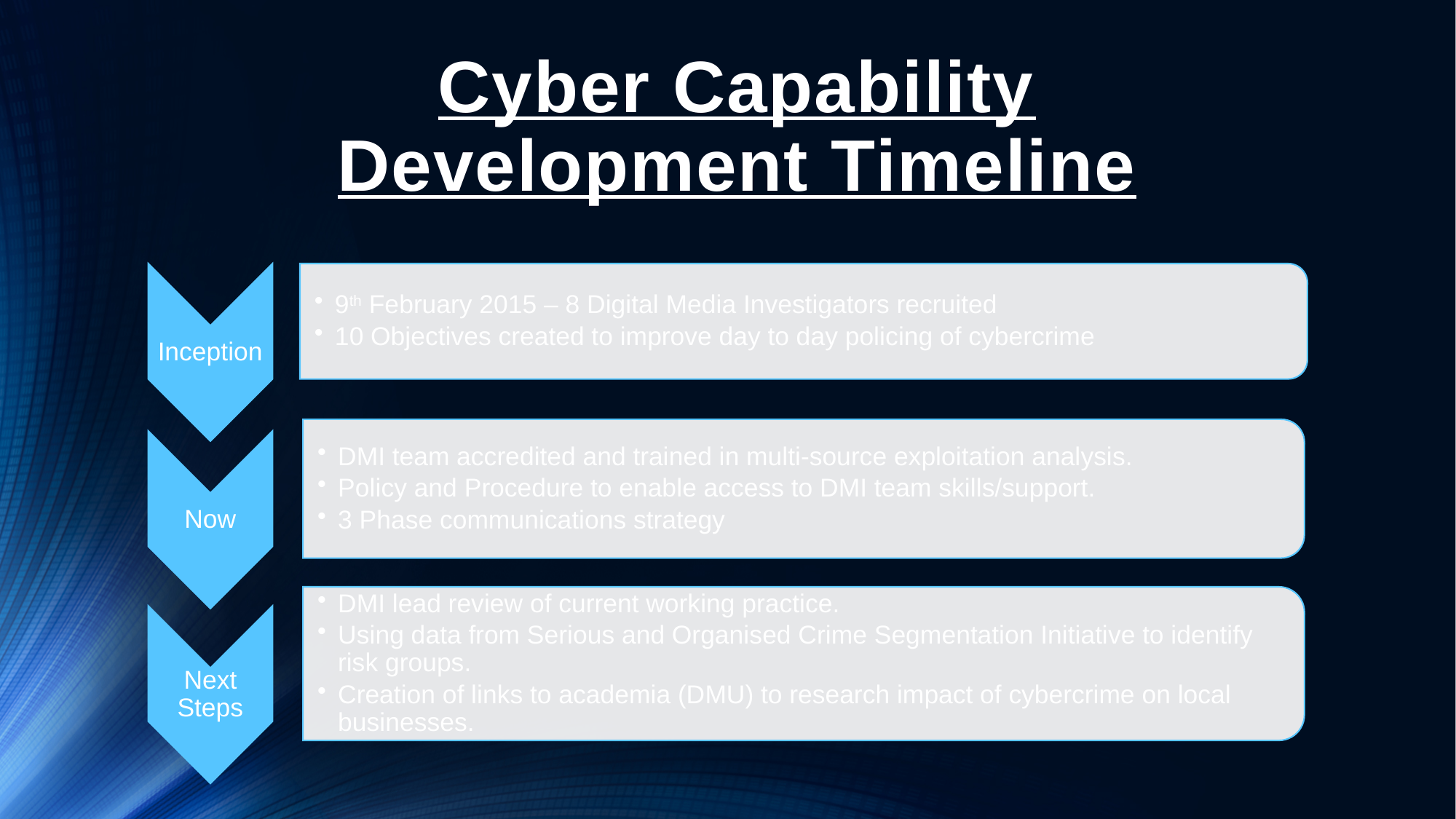

# Cyber Capability Development Timeline

Inception
9th February 2015 – 8 Digital Media Investigators recruited
10 Objectives created to improve day to day policing of cybercrime
Now
DMI team accredited and trained in multi-source exploitation analysis.
Policy and Procedure to enable access to DMI team skills/support.
3 Phase communications strategy
Next Steps
DMI lead review of current working practice.
Using data from Serious and Organised Crime Segmentation Initiative to identify risk groups.
Creation of links to academia (DMU) to research impact of cybercrime on local businesses.